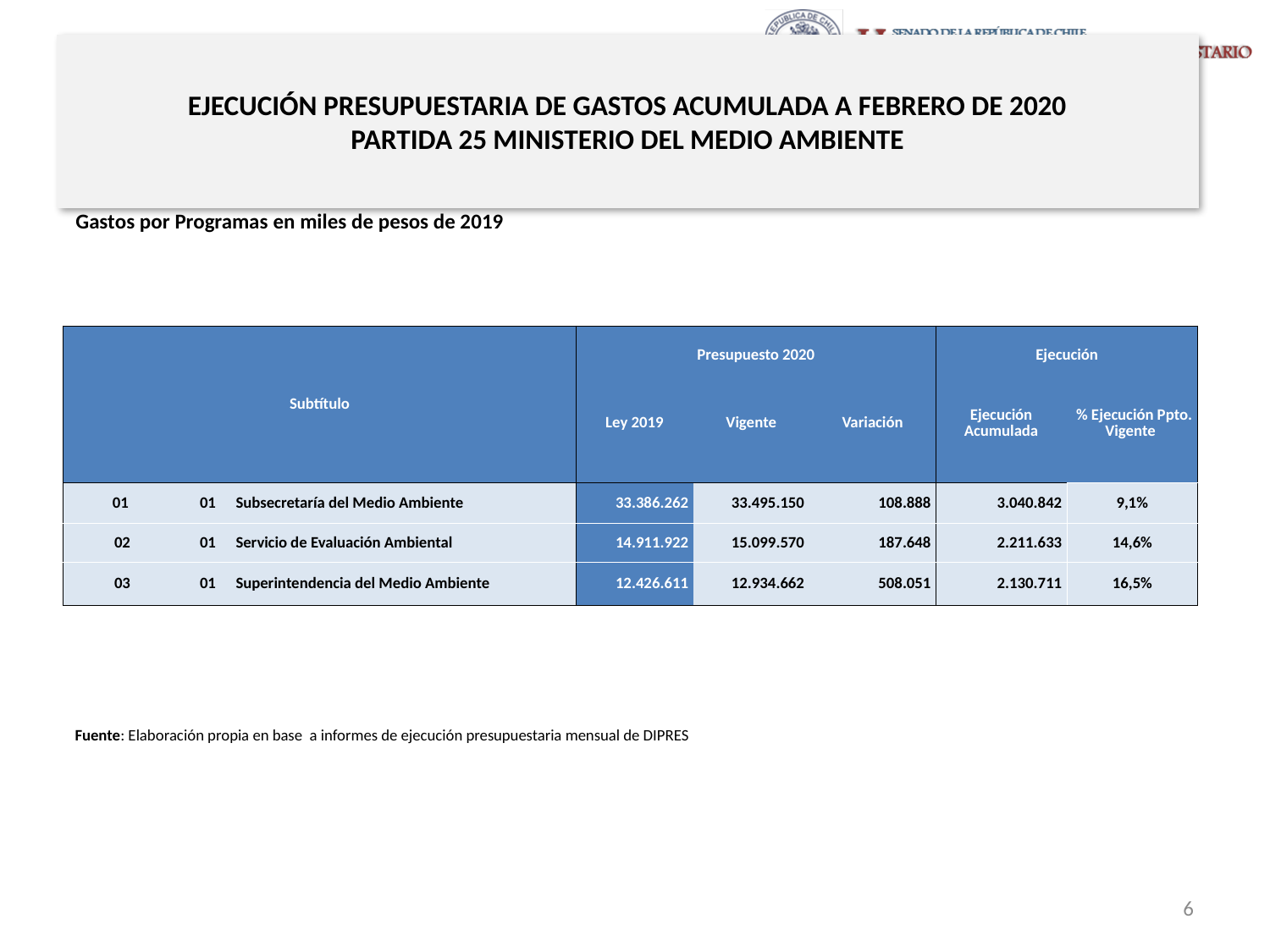

# EJECUCIÓN PRESUPUESTARIA DE GASTOS ACUMULADA A FEBRERO DE 2020 PARTIDA 25 MINISTERIO DEL MEDIO AMBIENTE
Gastos por Programas en miles de pesos de 2019
| Subtítulo |  |  | Presupuesto 2020 |  |  | Ejecución |  |
| --- | --- | --- | --- | --- | --- | --- | --- |
|  |  |  | Ley 2019 | Vigente | Variación | Ejecución Acumulada | % Ejecución Ppto. Vigente |
| 01 | 01 | Subsecretaría del Medio Ambiente | 33.386.262 | 33.495.150 | 108.888 | 3.040.842 | 9,1% |
| 02 | 01 | Servicio de Evaluación Ambiental | 14.911.922 | 15.099.570 | 187.648 | 2.211.633 | 14,6% |
| 03 | 01 | Superintendencia del Medio Ambiente | 12.426.611 | 12.934.662 | 508.051 | 2.130.711 | 16,5% |
Fuente: Elaboración propia en base  a informes de ejecución presupuestaria mensual de DIPRES
6